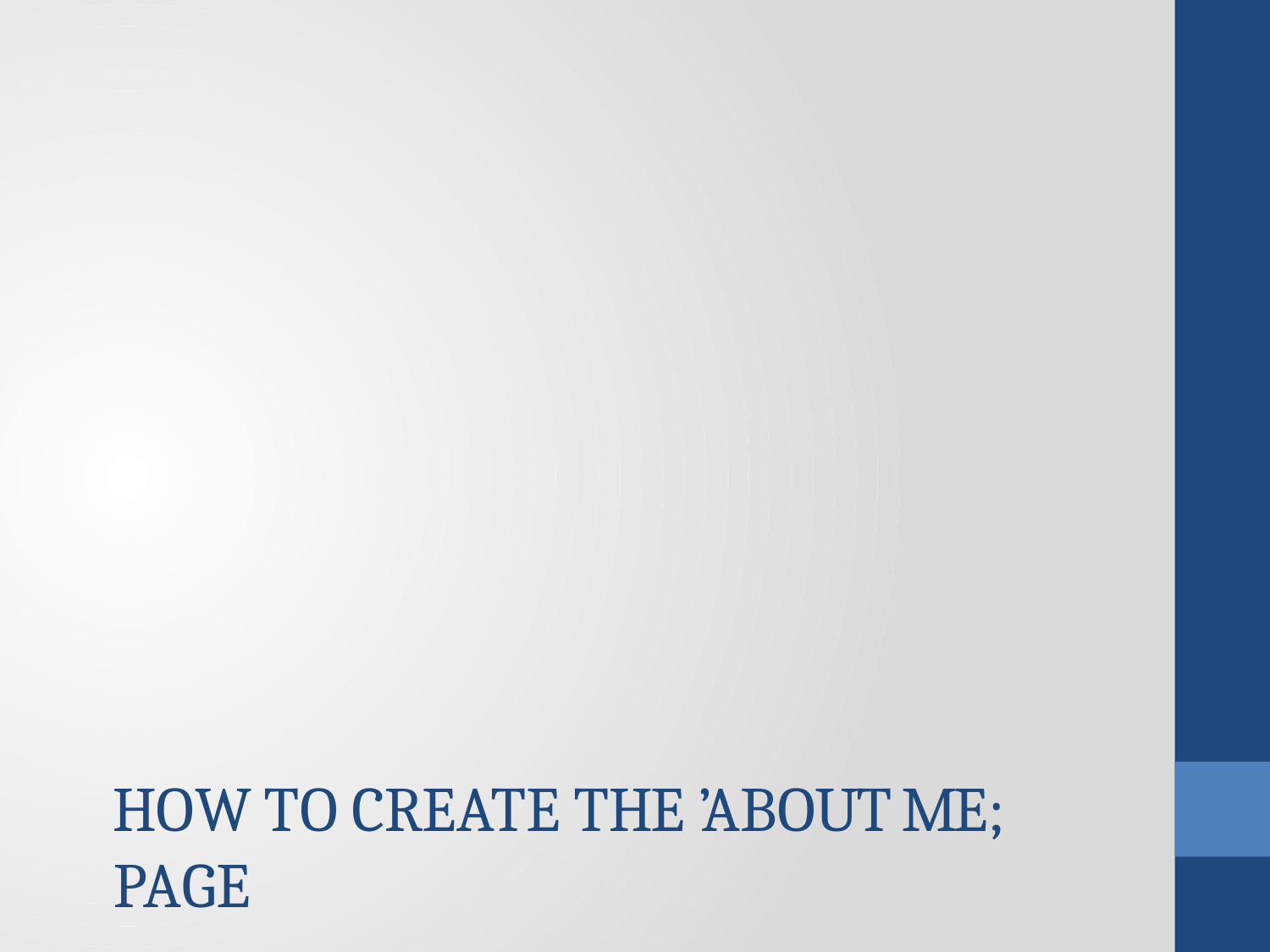

# How to create the ’About me; PAGE